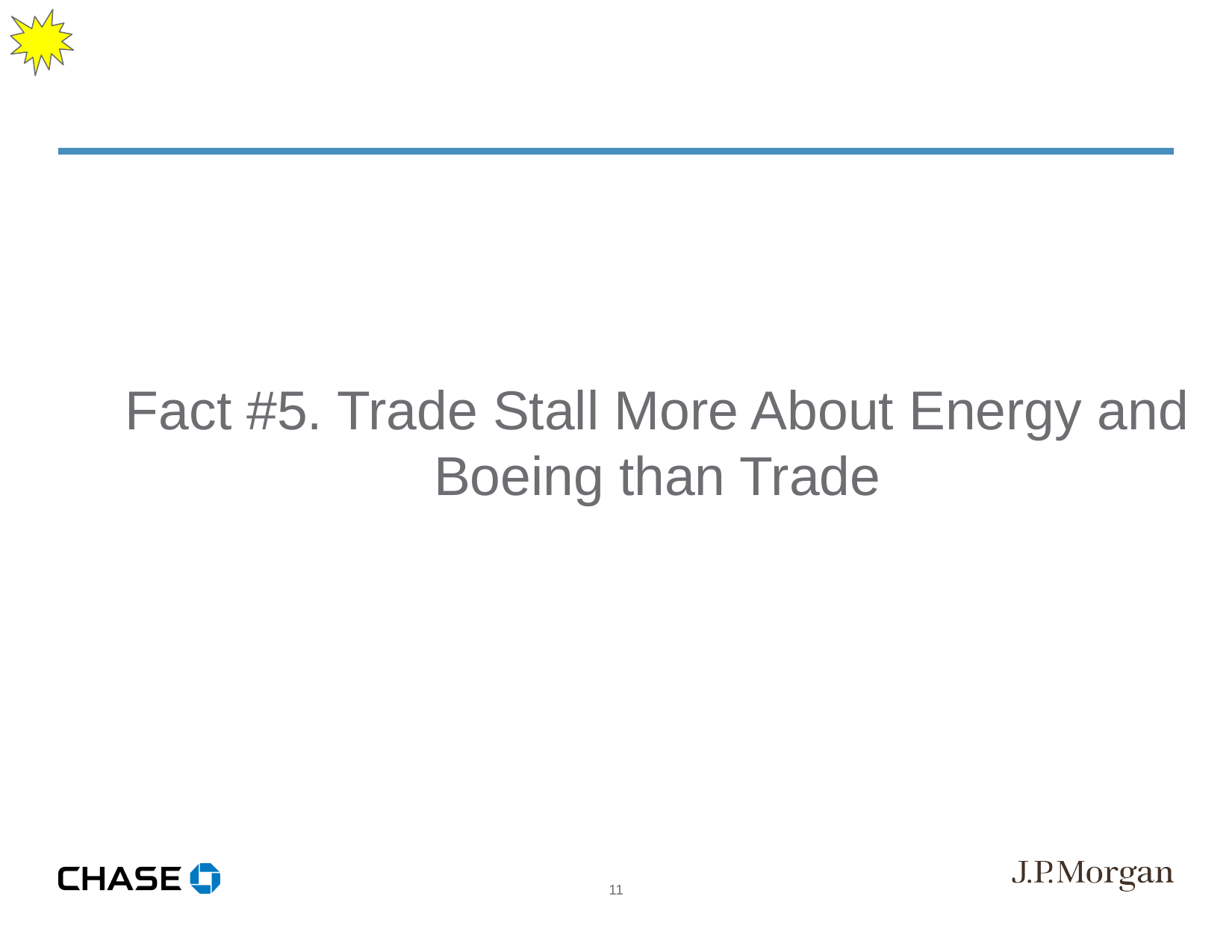

Fact #5. Trade Stall More About Energy and Boeing than Trade
11